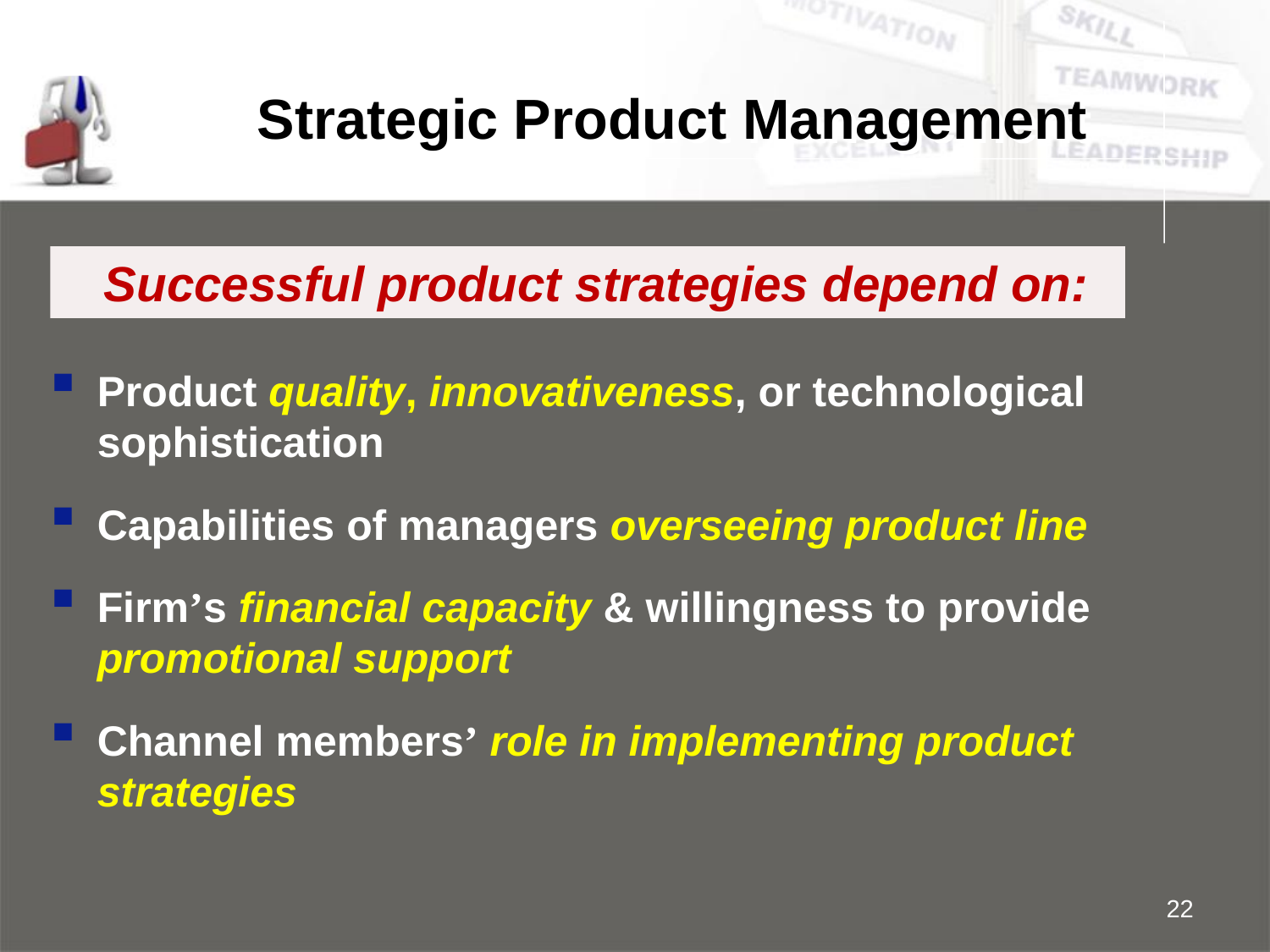

Objective 5:

# Strategic Product Management

   Successful product strategies depend on:

Product quality, innovativeness, or technological sophistication
Capabilities of managers overseeing product line
Firm’s financial capacity & willingness to provide promotional support
Channel members’ role in implementing product strategies

22